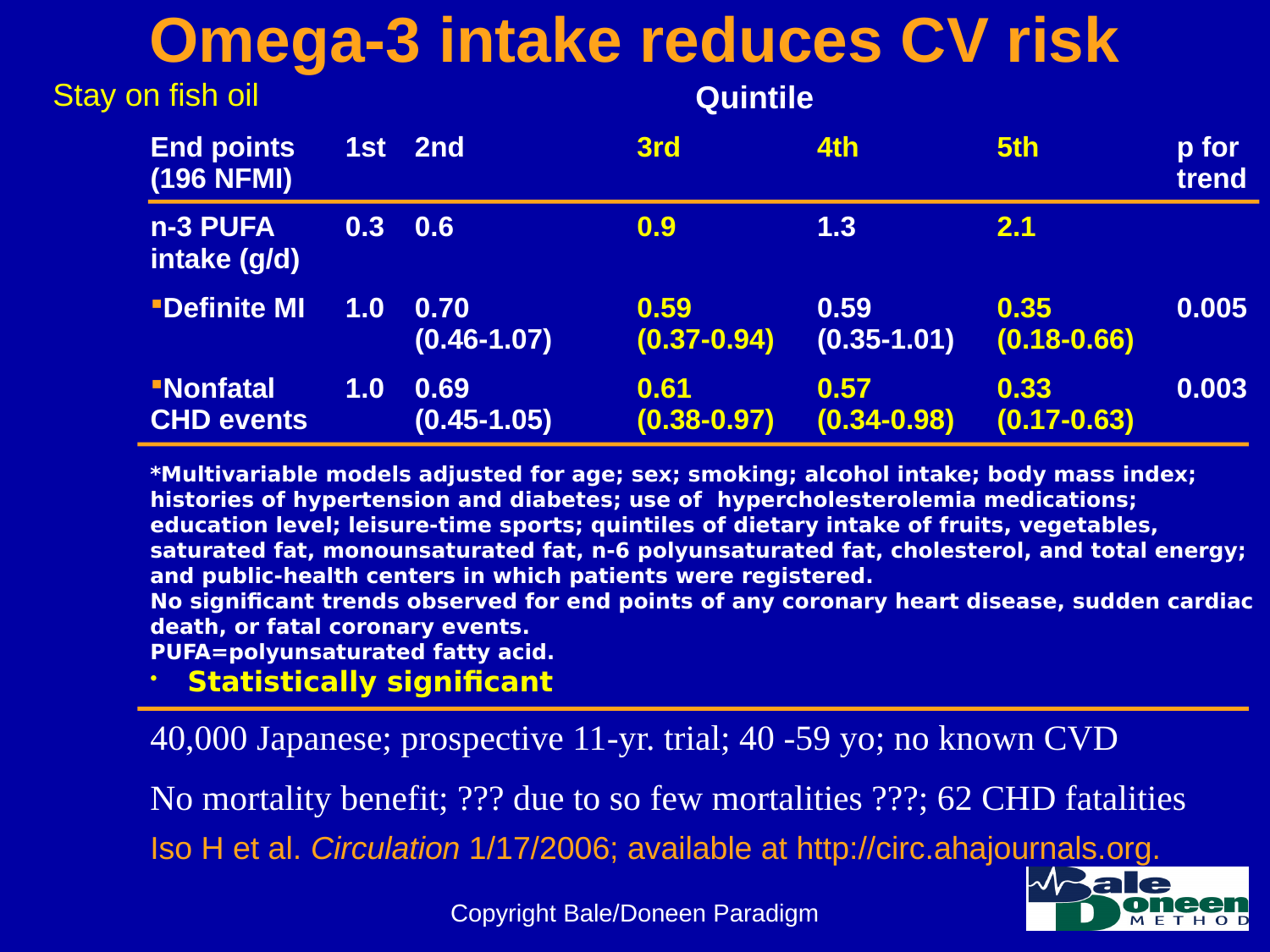

# Omega-3 intake reduces CV risk
Stay on fish oil
|  | Quintile |  |  |  |  |  |
| --- | --- | --- | --- | --- | --- | --- |
| End points (196 NFMI) | 1st | 2nd | 3rd | 4th | 5th | p for trend |
| n-3 PUFA intake (g/d) | 0.3 | 0.6 | 0.9 | 1.3 | 2.1 |  |
| Definite MI | 1.0 | 0.70 (0.46-1.07) | 0.59 (0.37-0.94) | 0.59 (0.35-1.01) | 0.35 (0.18-0.66) | 0.005 |
| Nonfatal CHD events | 1.0 | 0.69 (0.45-1.05) | 0.61 (0.38-0.97) | 0.57 (0.34-0.98) | 0.33 (0.17-0.63) | 0.003 |

*Multivariable models adjusted for age; sex; smoking; alcohol intake; body mass index; histories of hypertension and diabetes; use of  hypercholesterolemia medications; education level; leisure-time sports; quintiles of dietary intake of fruits, vegetables, saturated fat, monounsaturated fat, n-6 polyunsaturated fat, cholesterol, and total energy; and public-health centers in which patients were registered.
No significant trends observed for end points of any coronary heart disease, sudden cardiac death, or fatal coronary events.
PUFA=polyunsaturated fatty acid.
 Statistically significant
40,000 Japanese; prospective 11-yr. trial; 40 -59 yo; no known CVD
No mortality benefit; ??? due to so few mortalities ???; 62 CHD fatalities
Iso H et al. Circulation 1/17/2006; available at http://circ.ahajournals.org.

Copyright Bale/Doneen Paradigm